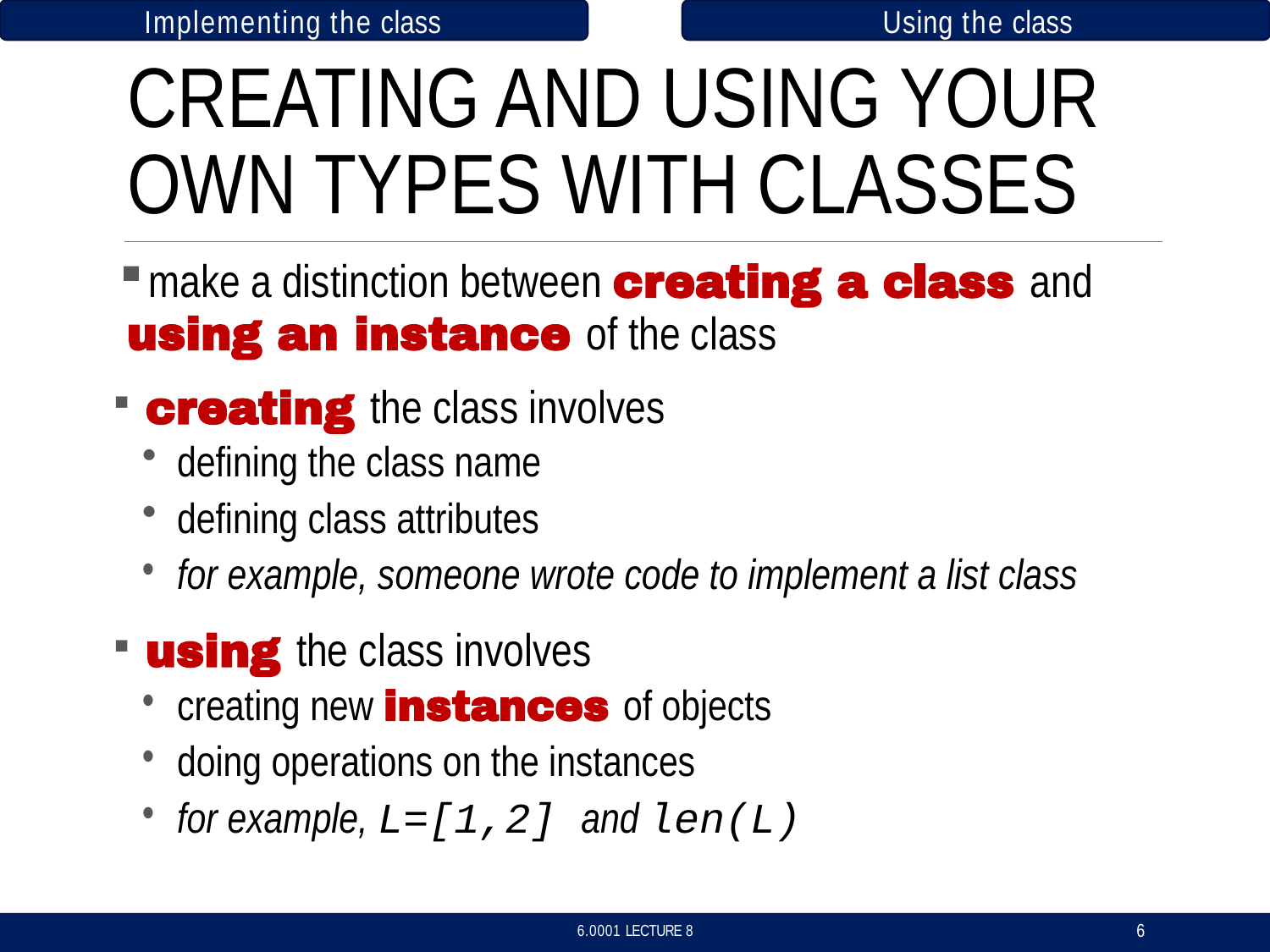

Implementing the class	Using the class

# CREATING AND USING YOUR  OWN TYPES WITH CLASSES

make a distinction between creating a class and
using an instance of the class
creating the class involves
defining the class name
defining class attributes
for example, someone wrote code to implement a list class
using the class involves
creating new instances of objects
doing operations on the instances
for example, L=[1,2] and len(L)
6
6.0001 LECTURE 8